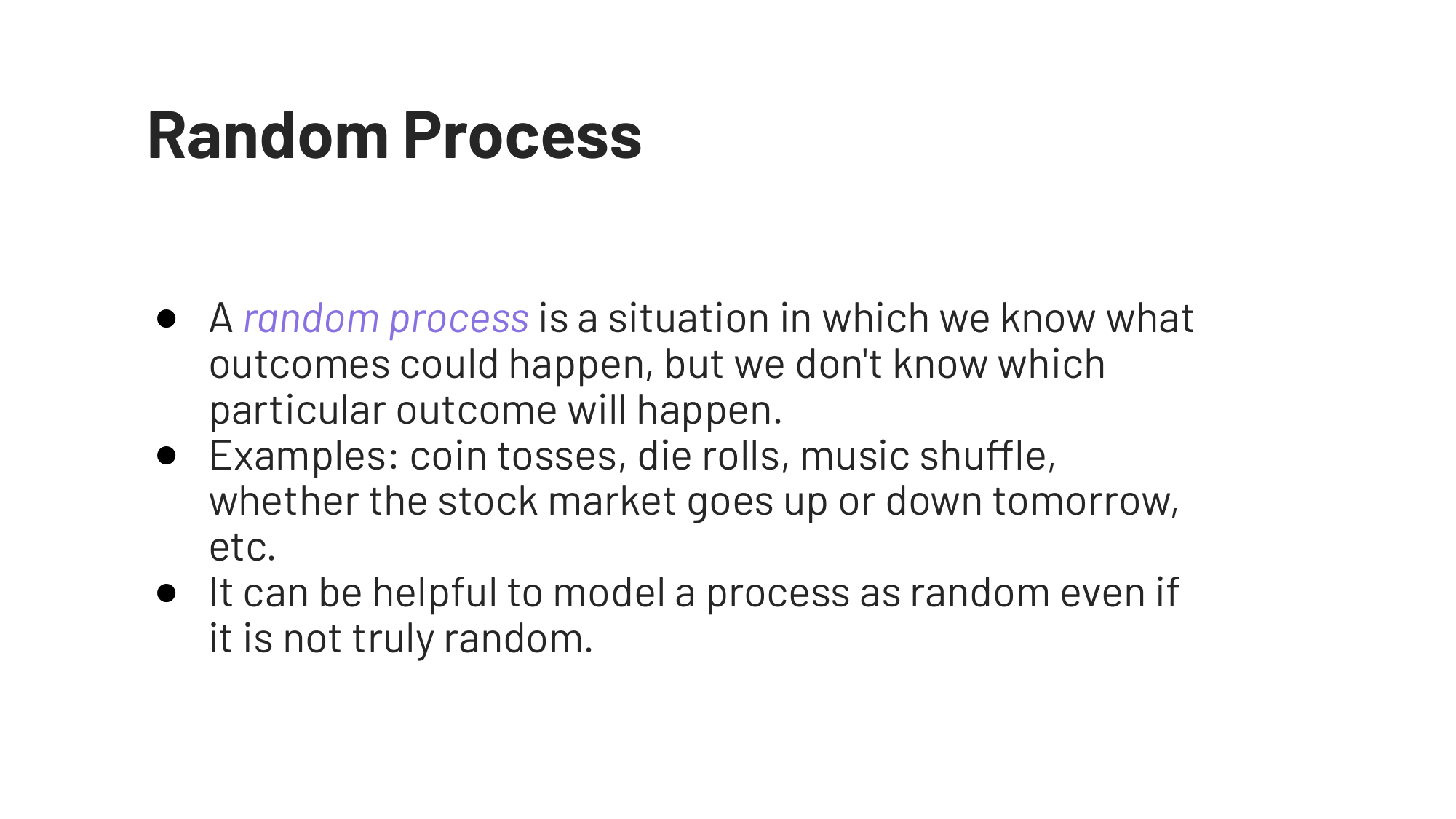

# Random Process
A random process is a situation in which we know what outcomes could happen, but we don't know which particular outcome will happen.
Examples: coin tosses, die rolls, music shuffle, whether the stock market goes up or down tomorrow, etc.
It can be helpful to model a process as random even if it is not truly random.